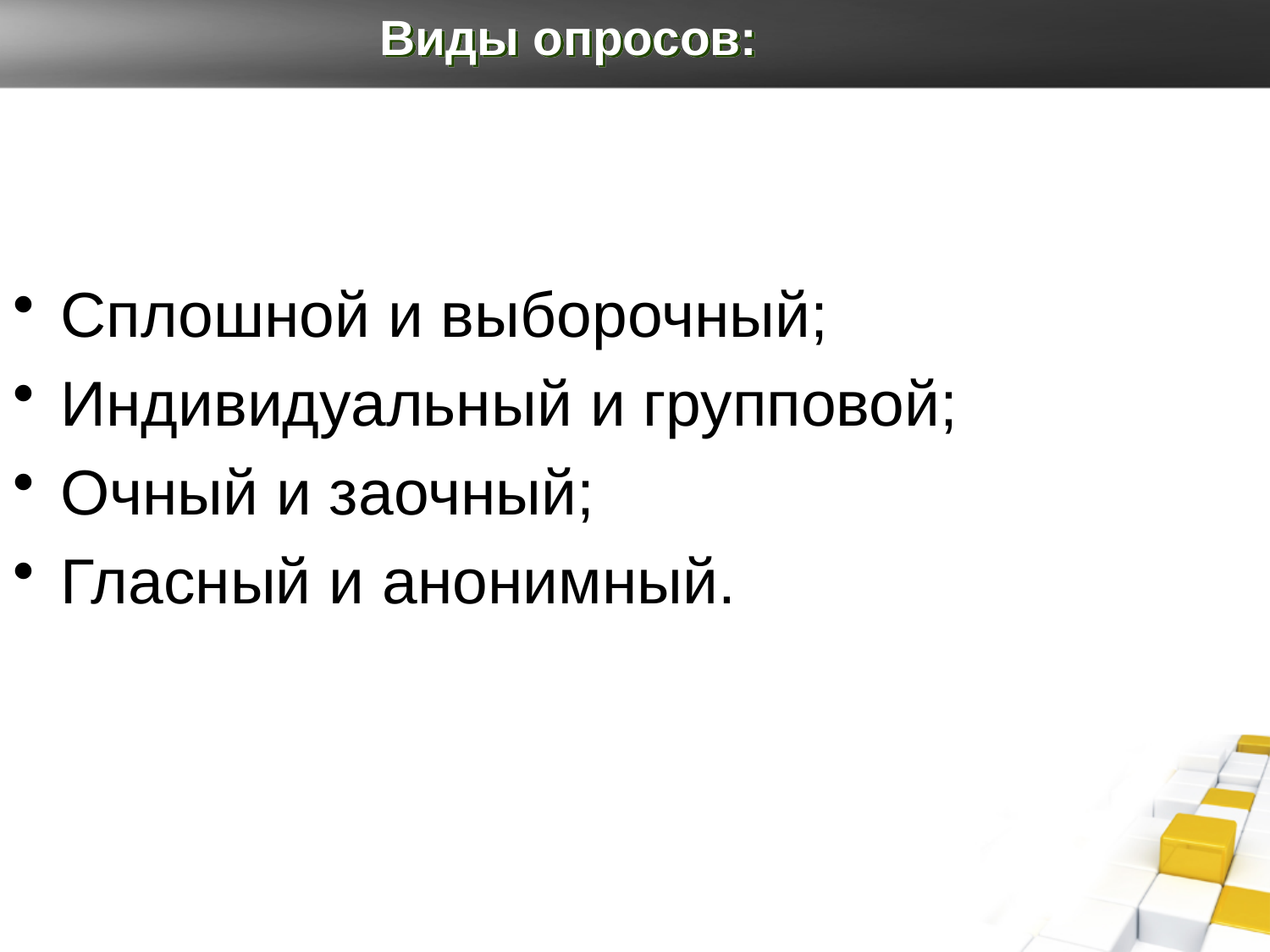

# Виды опросов:
Cплошной и выборочный;
Индивидуальный и групповой;
Очный и заочный;
Гласный и анонимный.